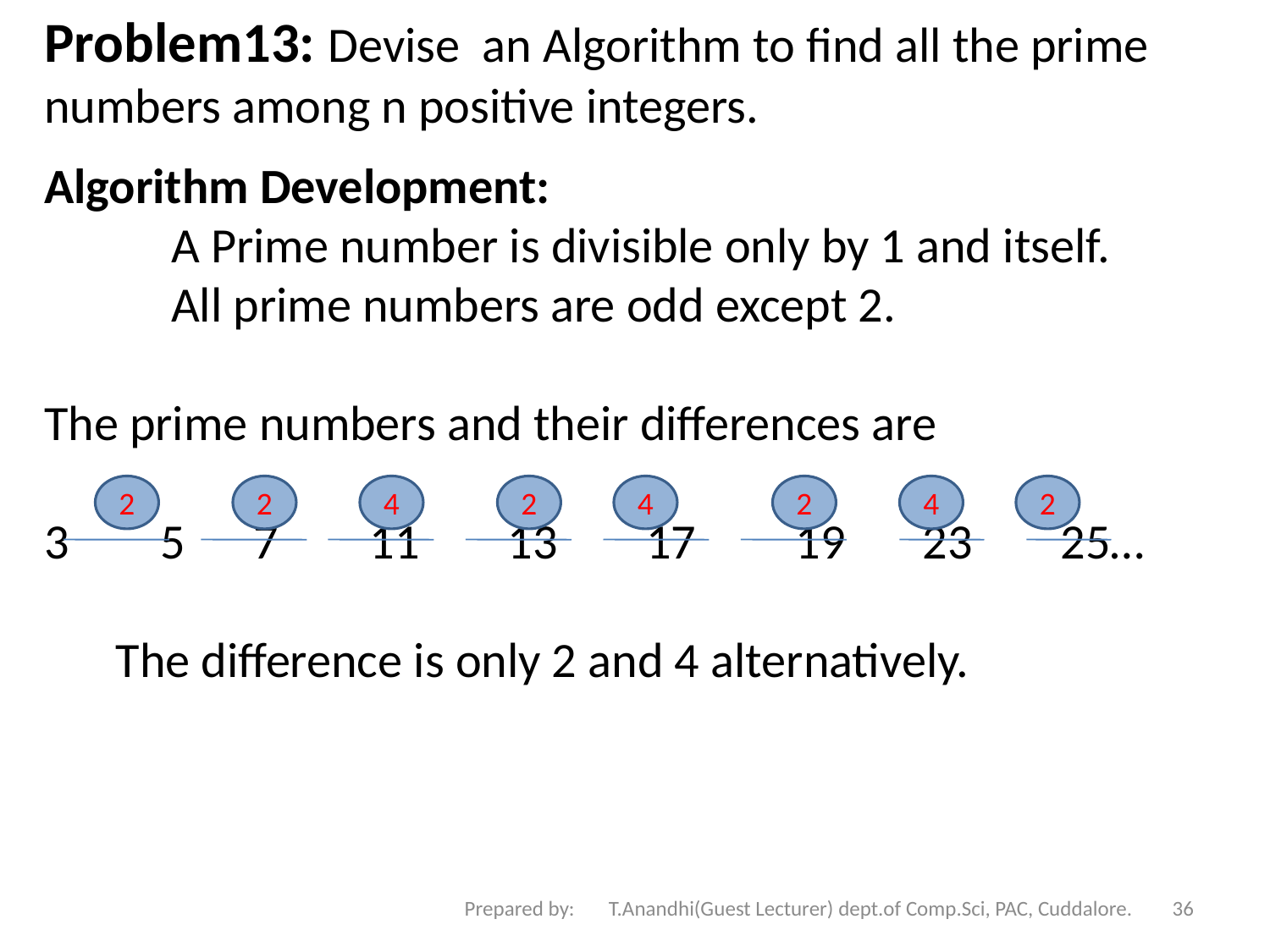

Problem13: Devise  an Algorithm to find all the prime numbers among n positive integers.
Algorithm Development:
 	A Prime number is divisible only by 1 and itself.
	All prime numbers are odd except 2.

The prime numbers and their differences are

    5	 7	11	 13	  17	    19	    23 	     25…

	The difference is only 2 and 4 alternatively.

2
2
4
2
4
2
4
2
Prepared by:       T.Anandhi(Guest Lecturer) dept.of Comp.Sci, PAC, Cuddalore.
36